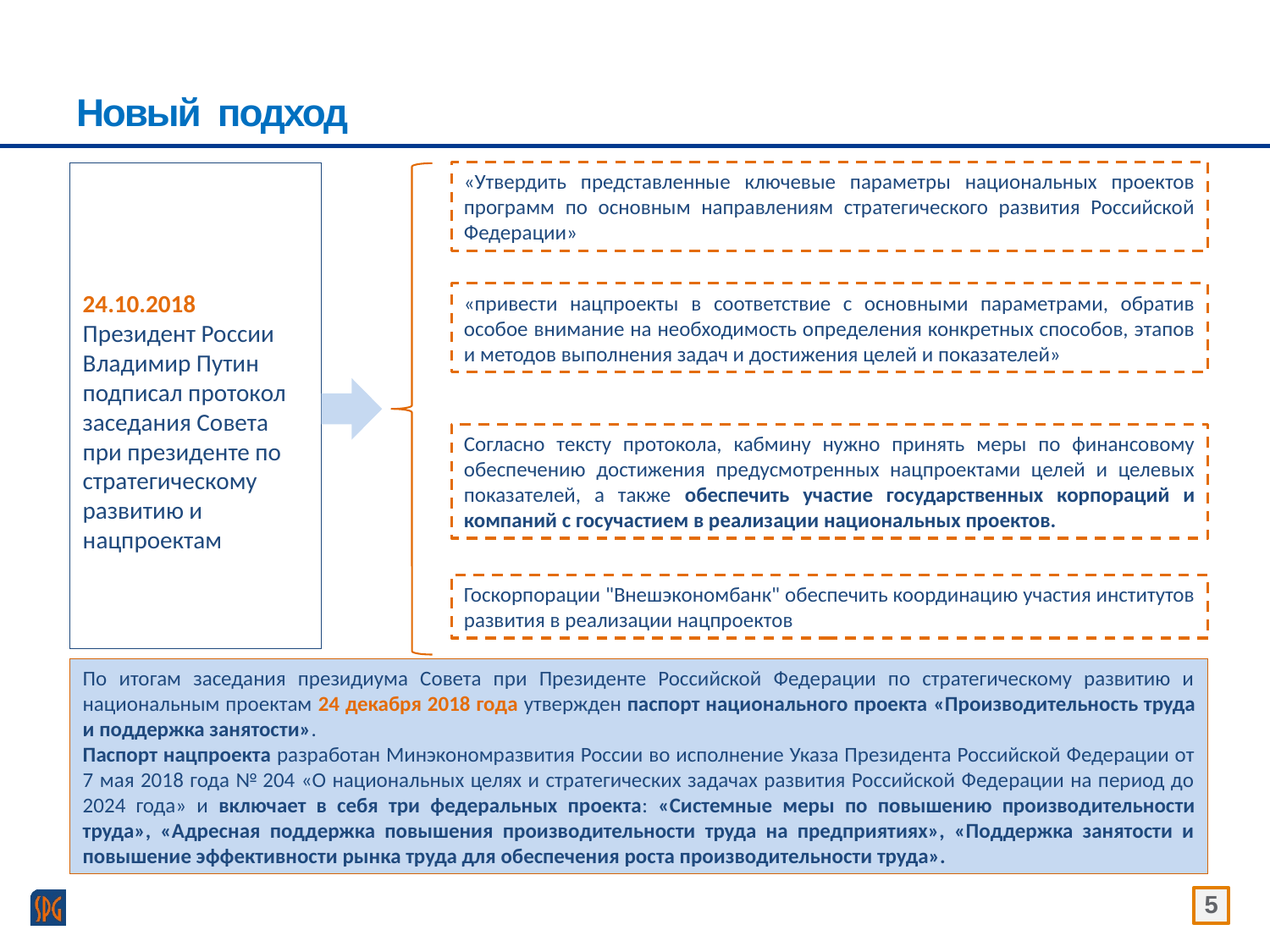

# Новый  подход
«Утвердить представленные ключевые параметры национальных проектов программ по основным направлениям стратегического развития Российской Федерации»

24.10.2018 Президент России Владимир Путин подписал протокол заседания Совета при президенте по стратегическому развитию и нацпроектам

«привести нацпроекты в соответствие с основными параметрами, обратив особое внимание на необходимость определения конкретных способов, этапов и методов выполнения задач и достижения целей и показателей»

Согласно тексту протокола, кабмину нужно принять меры по финансовому обеспечению достижения предусмотренных нацпроектами целей и целевых показателей, а также обеспечить участие государственных корпораций и компаний с госучастием в реализации национальных проектов.
Госкорпорации "Внешэкономбанк" обеспечить координацию участия институтов развития в реализации нацпроектов
По итогам заседания президиума Совета при Президенте Российской Федерации по стратегическому развитию и национальным проектам 24 декабря 2018 года утвержден паспорт национального проекта «Производительность труда и поддержка занятости».
Паспорт нацпроекта разработан Минэкономразвития России во исполнение Указа Президента Российской Федерации от 7 мая 2018 года № 204 «О национальных целях и стратегических задачах развития Российской Федерации на период до 2024 года» и включает в себя три федеральных проекта: «Системные меры по повышению производительности труда», «Адресная поддержка повышения производительности труда на предприятиях», «Поддержка занятости и повышение эффективности рынка труда для обеспечения роста производительности труда».